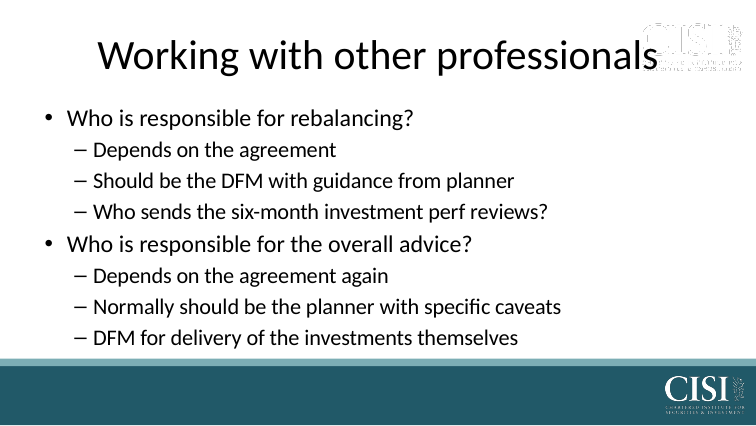

# Working with other professionals
Who is responsible for rebalancing?
Depends on the agreement
Should be the DFM with guidance from planner
Who sends the six-month investment perf reviews?
Who is responsible for the overall advice?
Depends on the agreement again
Normally should be the planner with specific caveats
DFM for delivery of the investments themselves